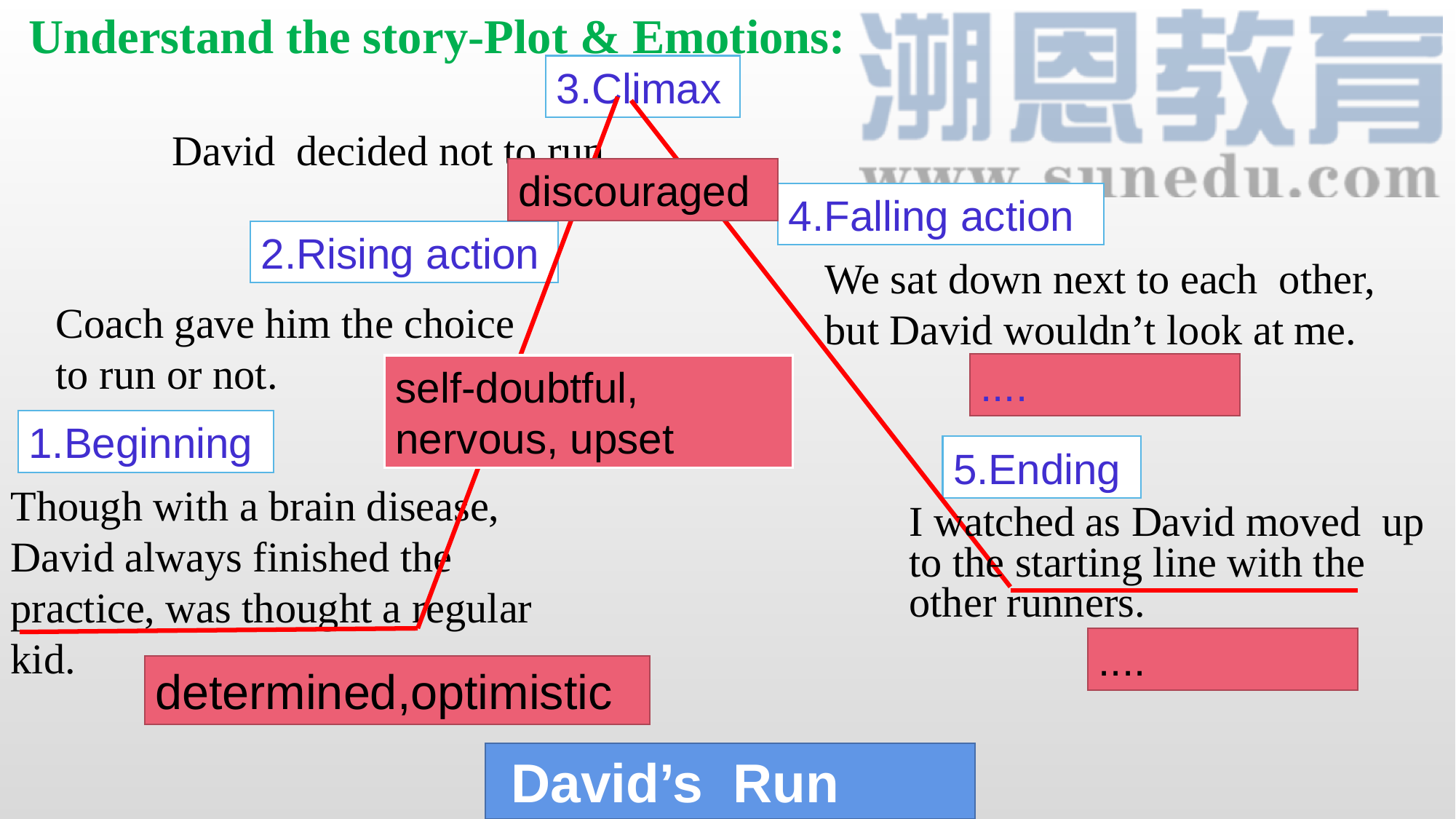

Understand the story-Plot & Emotions:
3.Climax
David  decided not to run
discouraged
4.Falling action
2.Rising action
We sat down next to each  other, but David wouldn’t look at me.
Coach gave him the choice to run or not.
....
self-doubtful, nervous, upset
1.Beginning
5.Ending
Though with a brain disease, David always finished the practice, was thought a regular kid.
I watched as David moved  up to the starting line with the other runners.
....
determined,optimistic
 David’s  Run